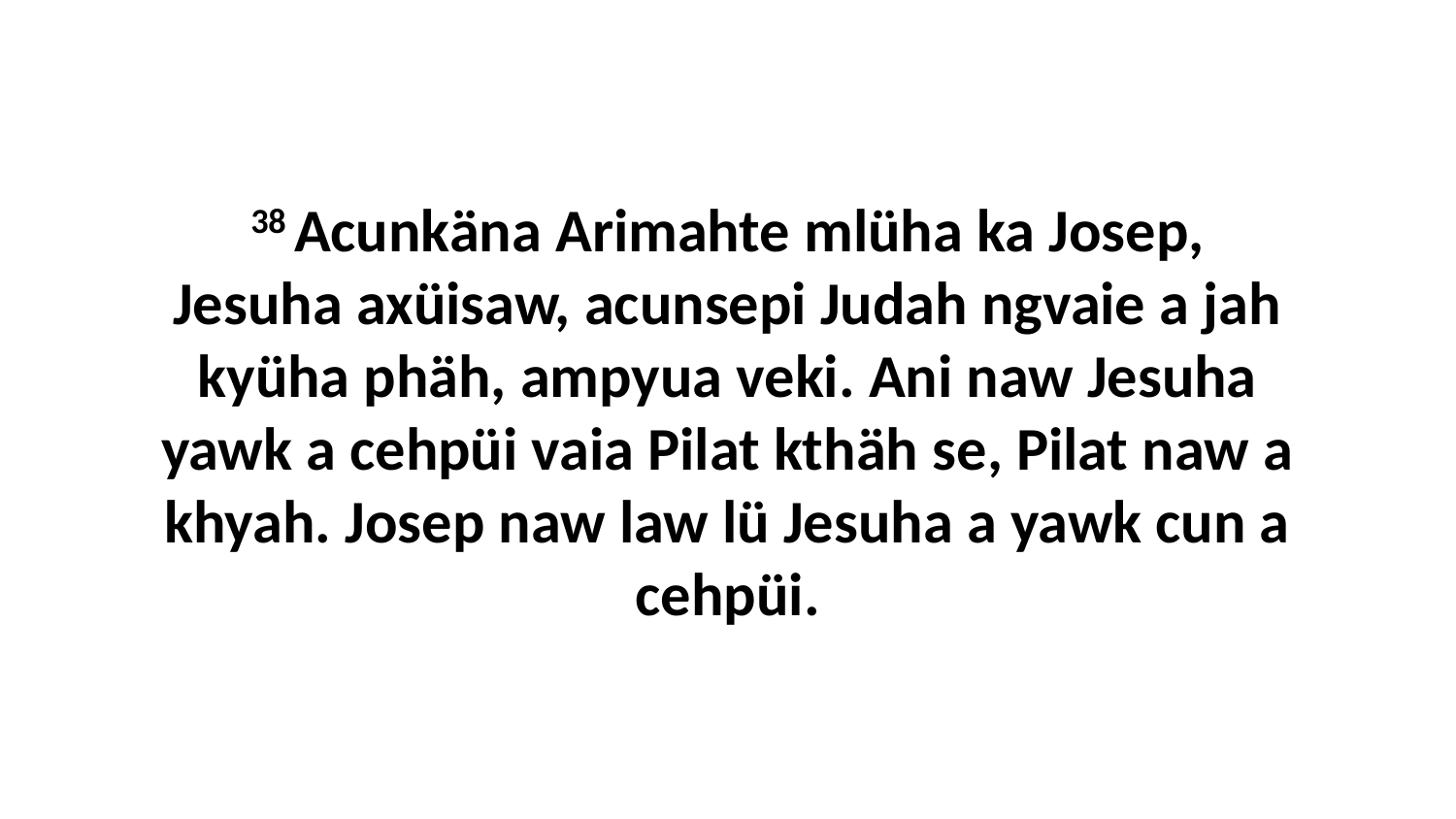

38 Acunkäna Arimahte mlüha ka Josep, Jesuha axüisaw, acunsepi Judah ngvaie a jah kyüha phäh, ampyua veki. Ani naw Jesuha yawk a cehpüi vaia Pilat kthäh se, Pilat naw a khyah. Josep naw law lü Jesuha a yawk cun a cehpüi.